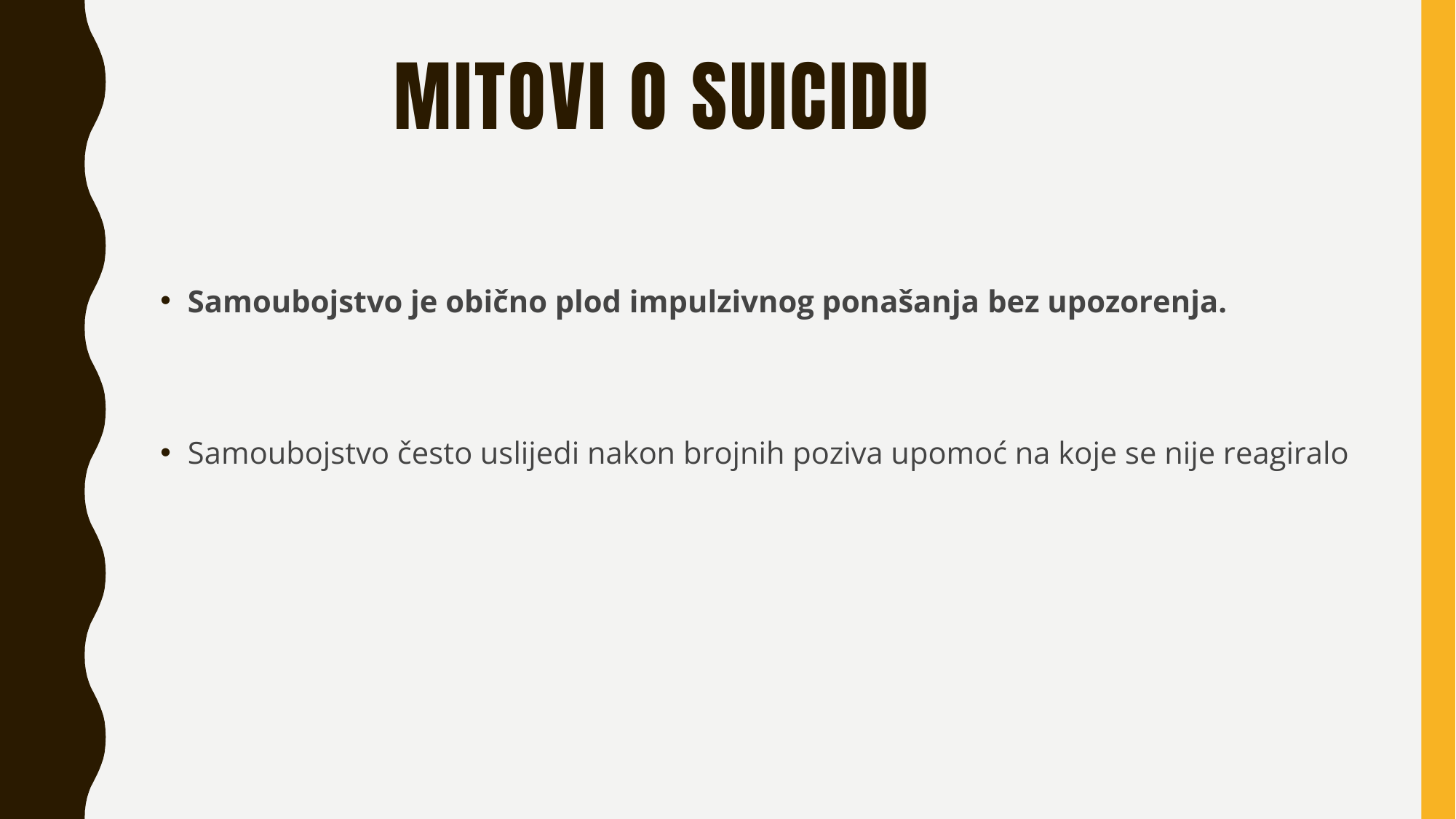

# MITOVI O SUICIDU
Samoubojstvo je obično plod impulzivnog ponašanja bez upozorenja.

Samoubojstvo često uslijedi nakon brojnih poziva upomoć na koje se nije reagiralo